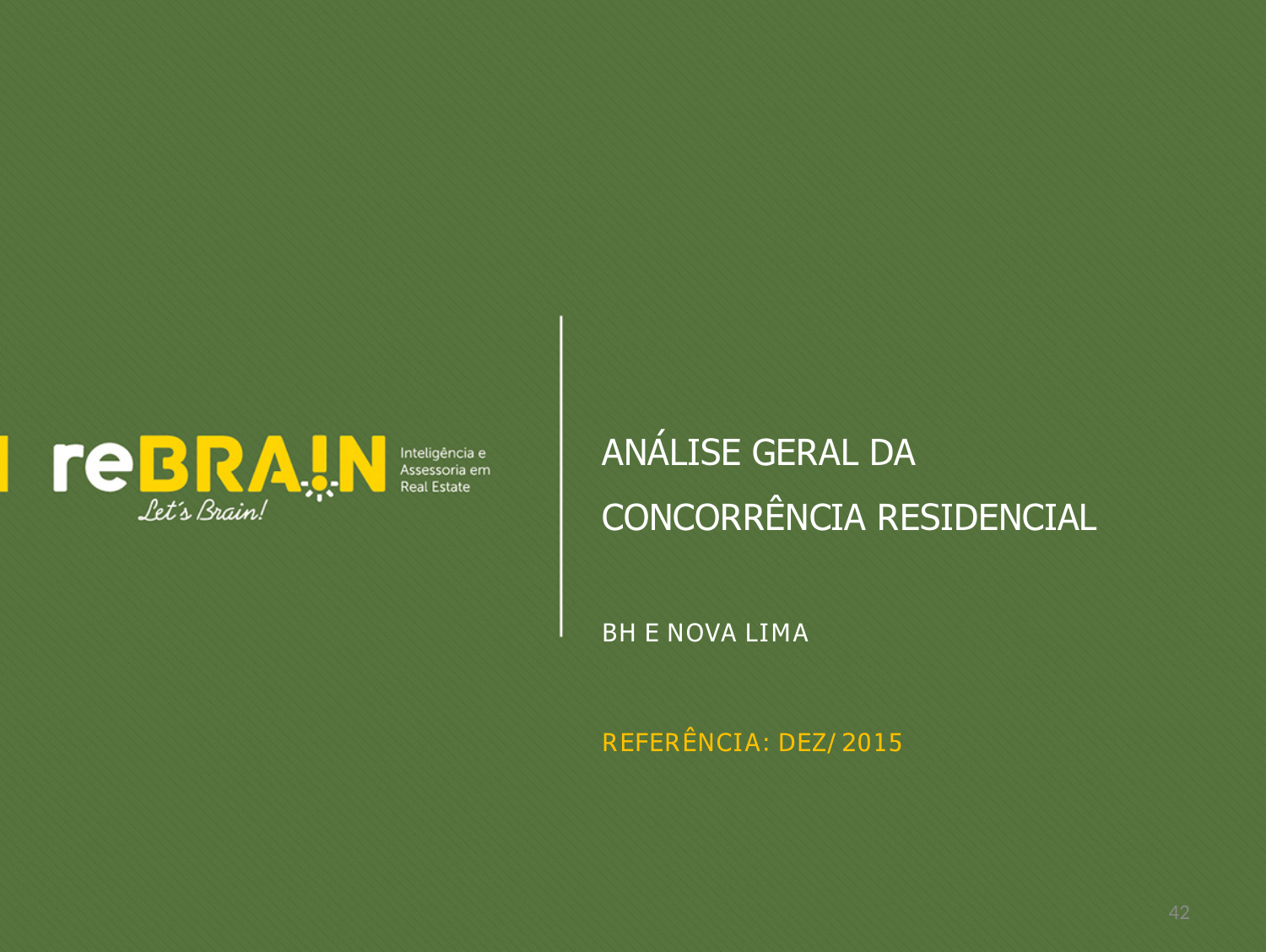

# ANÁLISE GERAL DA CONCORRÊNCIA RESIDENCIAL BH E NOVA LIMA REFERÊNCIA: DEZ/2015
42